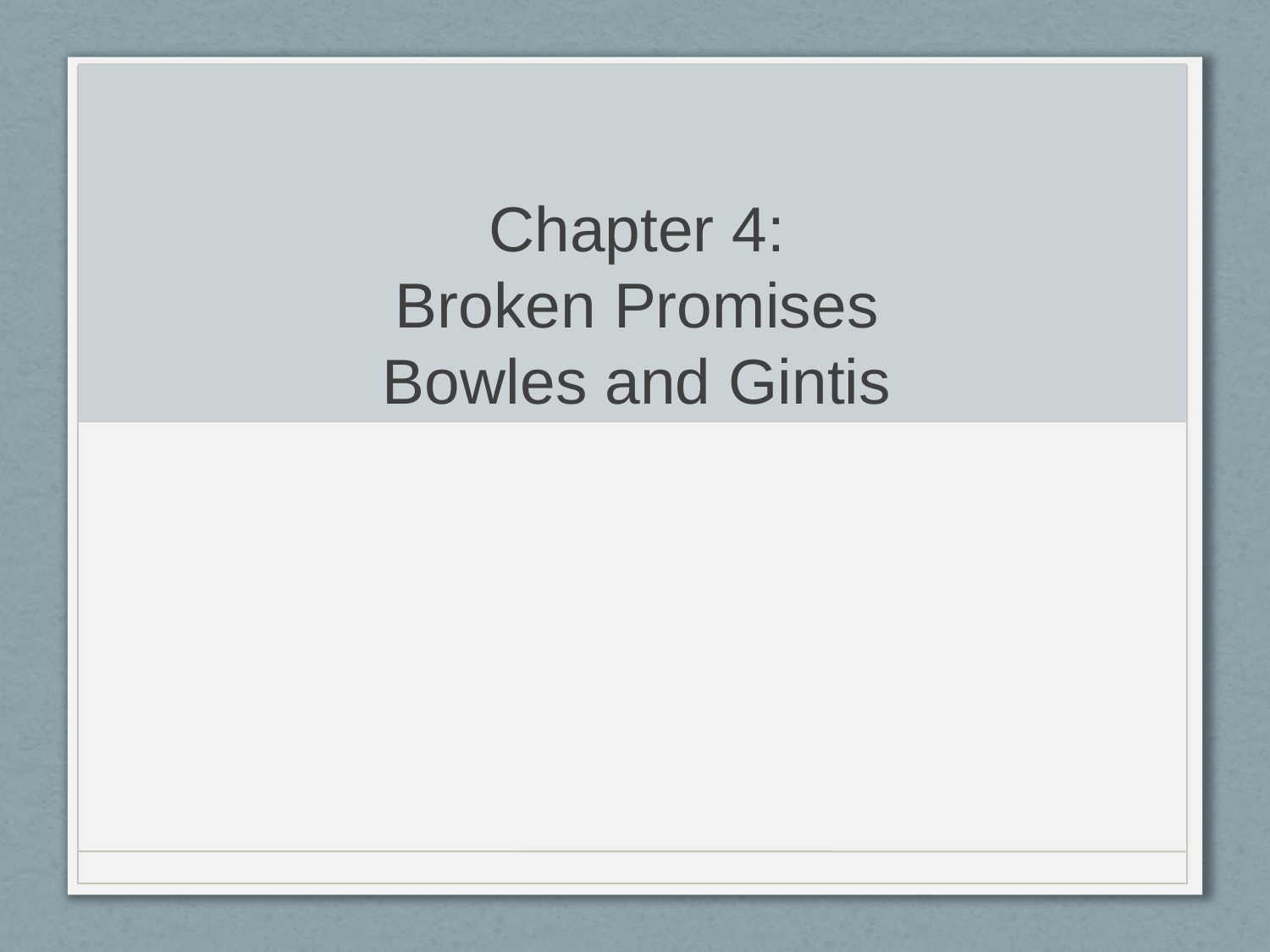

# Chapter 4: Broken Promises Bowles and Gintis